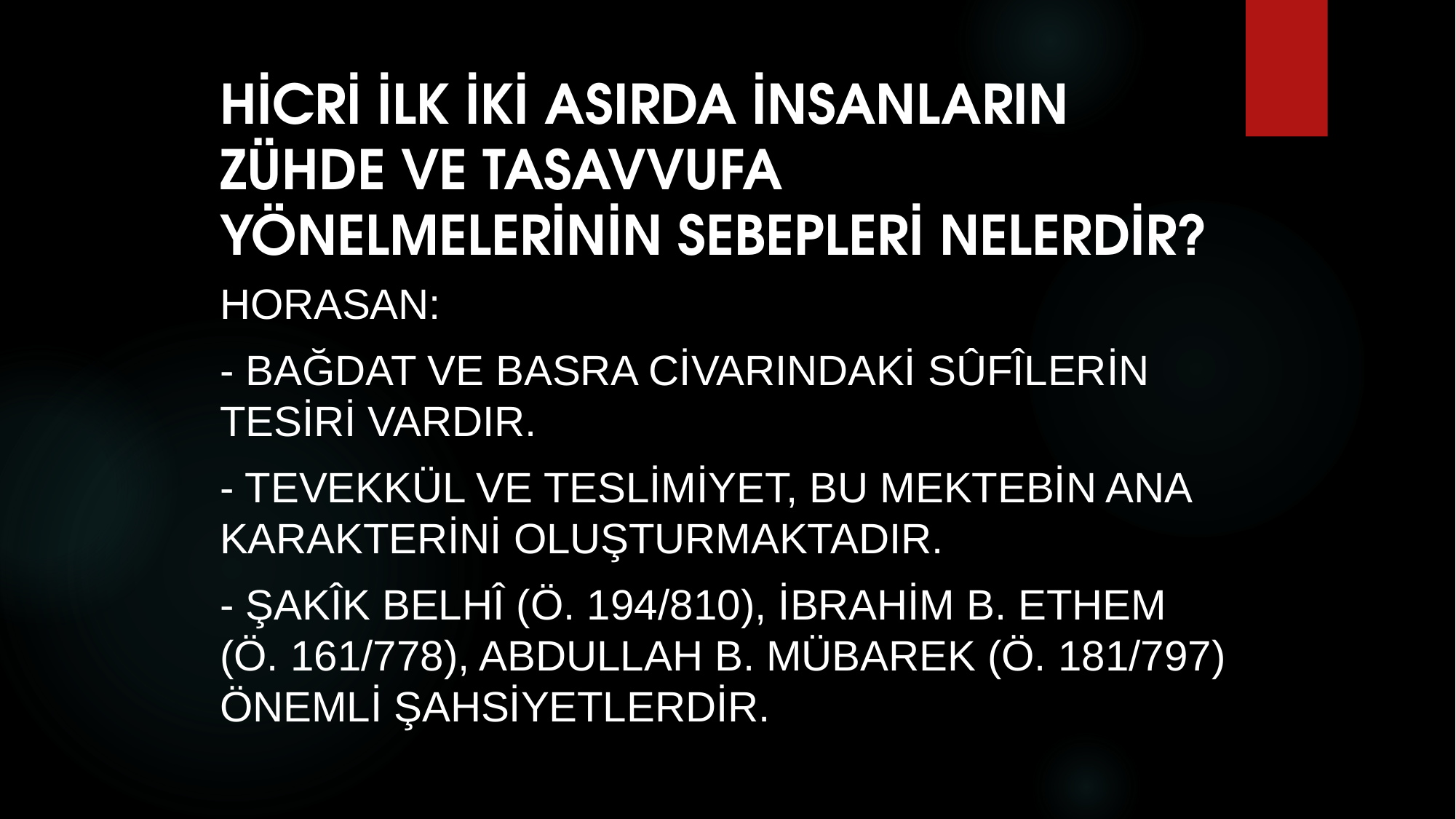

# Hicri ilk iki asırda insanların zühde ve tasavvufa yönelmelerinin sebepleri nelerdir?
Horasan:
- Bağdat ve Basra civarındaki sûfîlerin tesiri vardır.
- tevekkül ve teslimiyet, bu mektebin ana karakterini oluşturmaktadır.
- Şakîk Belhî (ö. 194/810), İbrahim b. Ethem (ö. 161/778), Abdullah b. Mübarek (ö. 181/797) önemli şahsiyetlerdir.